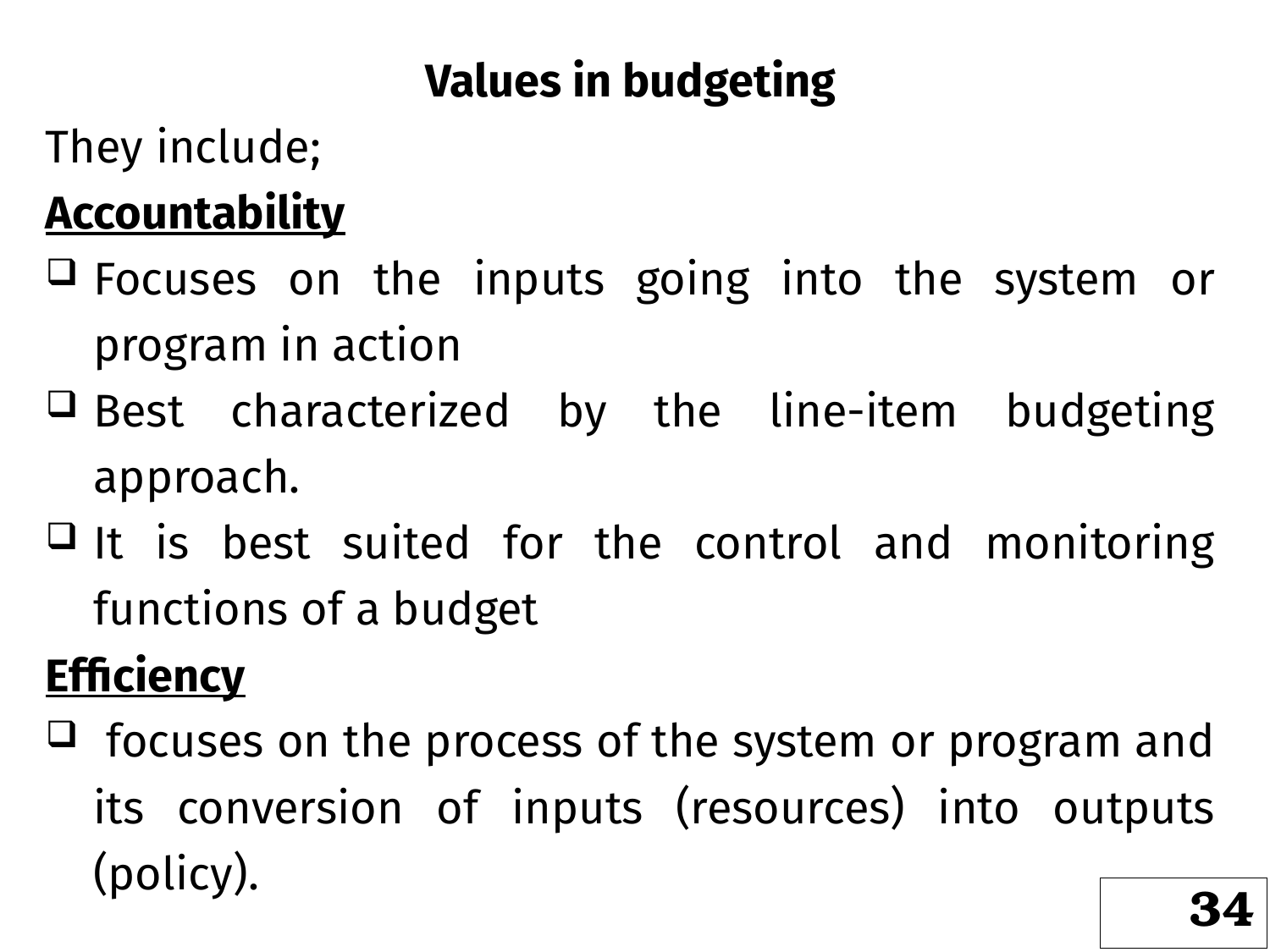

Values in budgeting
They include;
Accountability
Focuses on the inputs going into the system or program in action
Best characterized by the line-item budgeting approach.
It is best suited for the control and monitoring functions of a budget
Efficiency
 focuses on the process of the system or program and its conversion of inputs (resources) into outputs (policy).

34